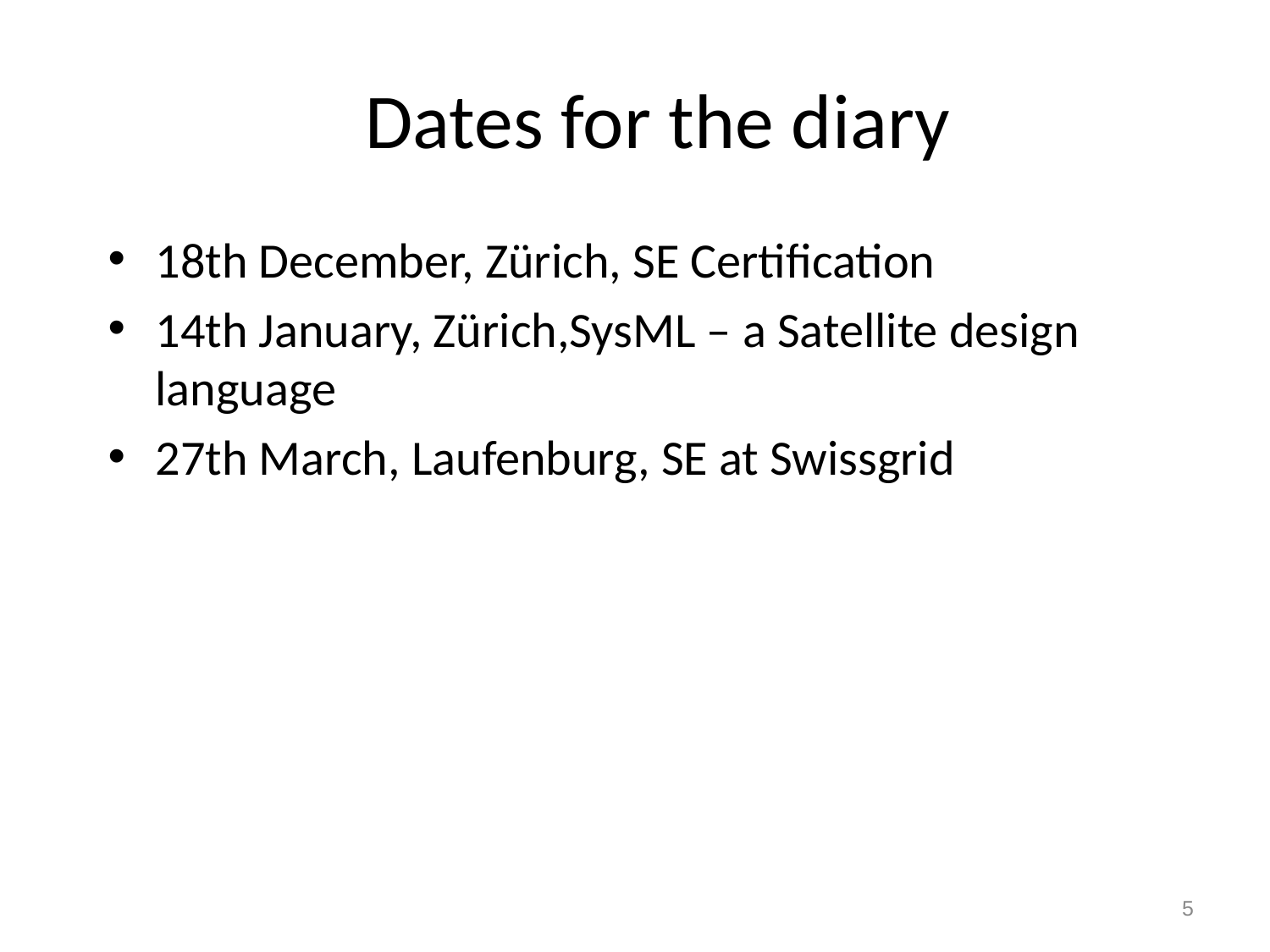

# Dates for the diary
18th December, Zürich, SE Certification
14th January, Zürich,SysML – a Satellite design language
27th March, Laufenburg, SE at Swissgrid
5